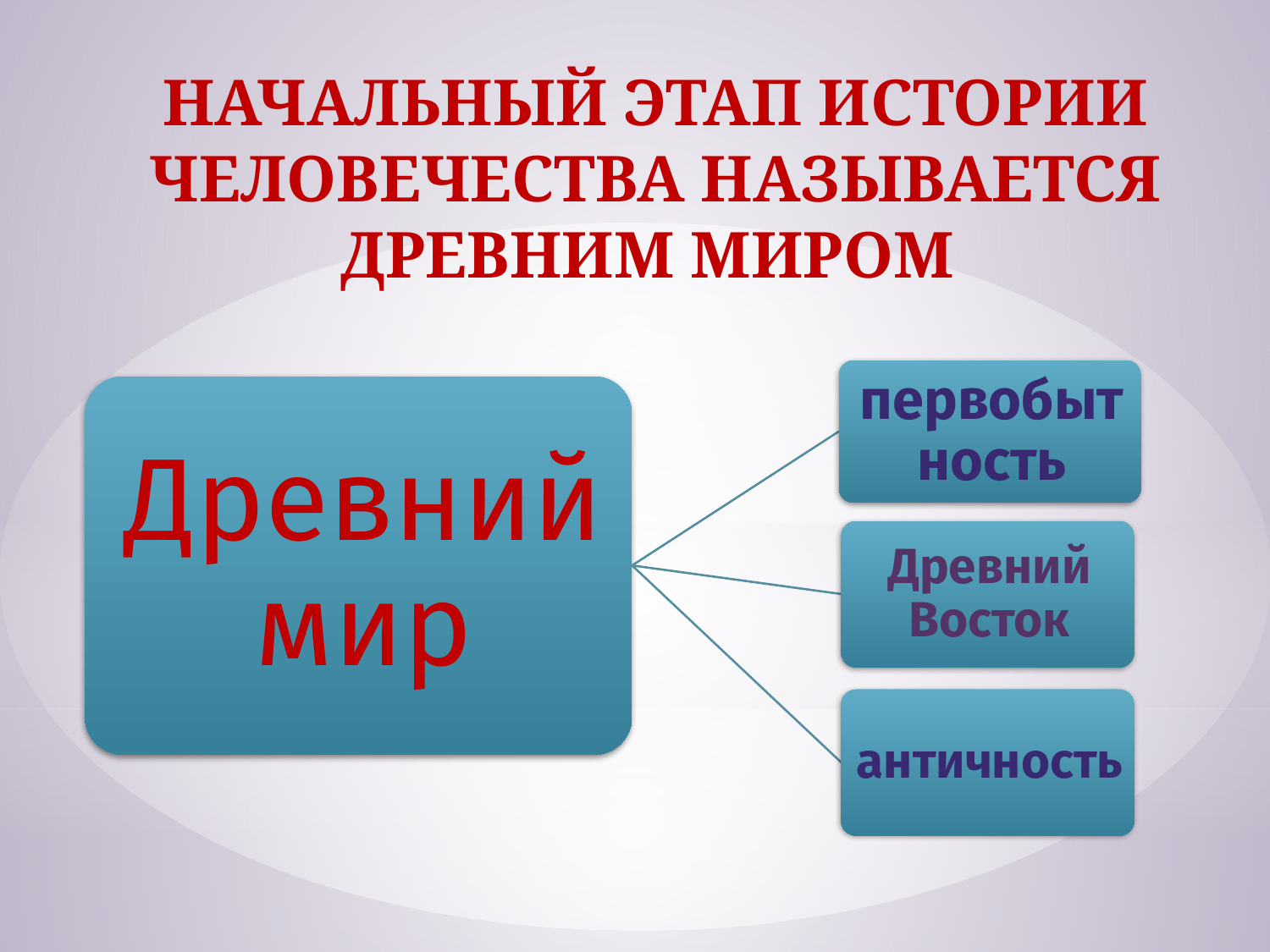

Начальный этап истории человечества называется Древним миром
Древний мир

первобытность

Древний Восток

античность

#